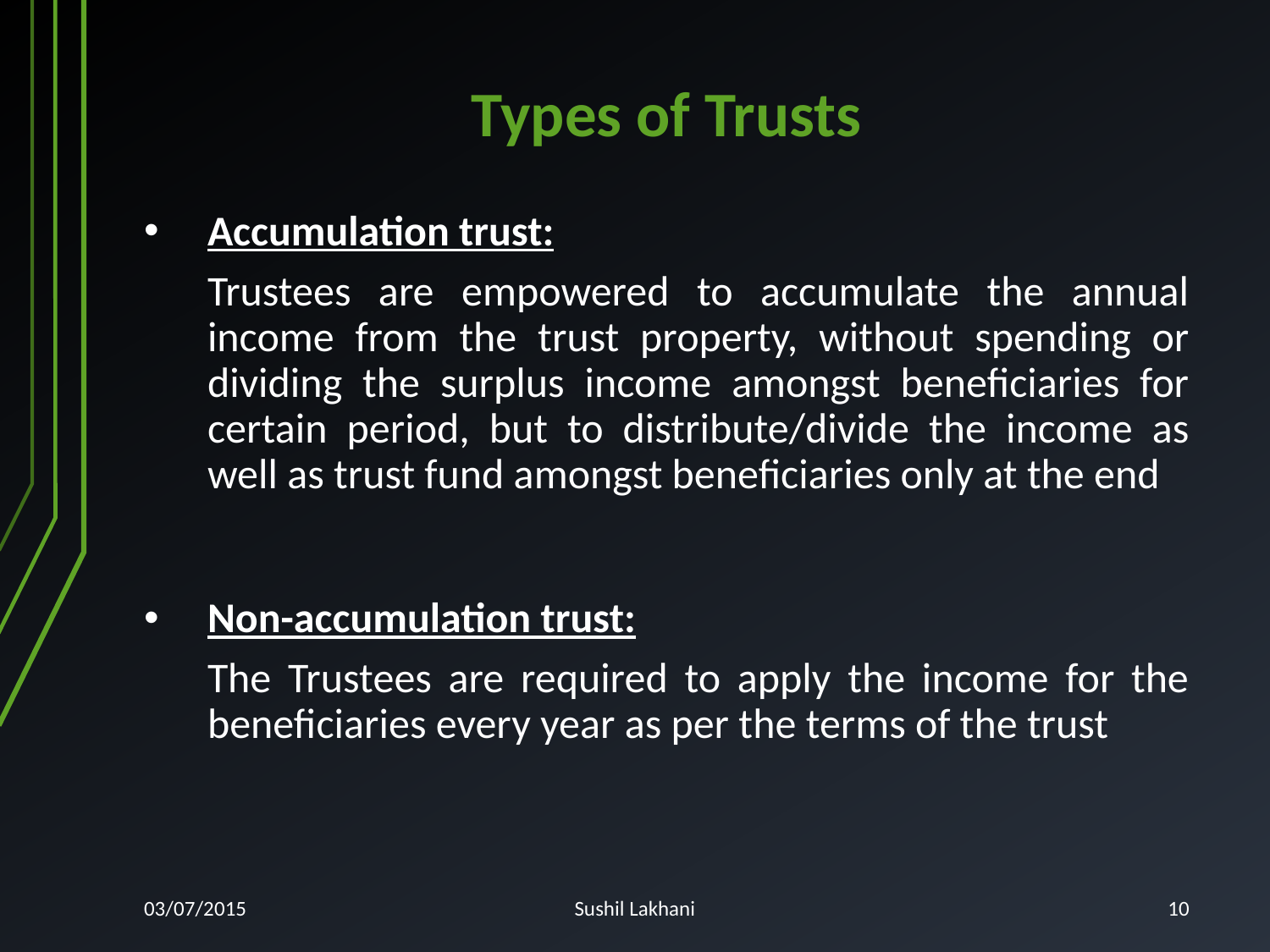

# Types of Trusts
Accumulation trust:
Trustees are empowered to accumulate the annual income from the trust property, without spending or dividing the surplus income amongst beneficiaries for certain period, but to distribute/divide the income as well as trust fund amongst beneficiaries only at the end

Non-accumulation trust:
The Trustees are required to apply the income for the beneficiaries every year as per the terms of the trust
03/07/2015
Sushil Lakhani
10